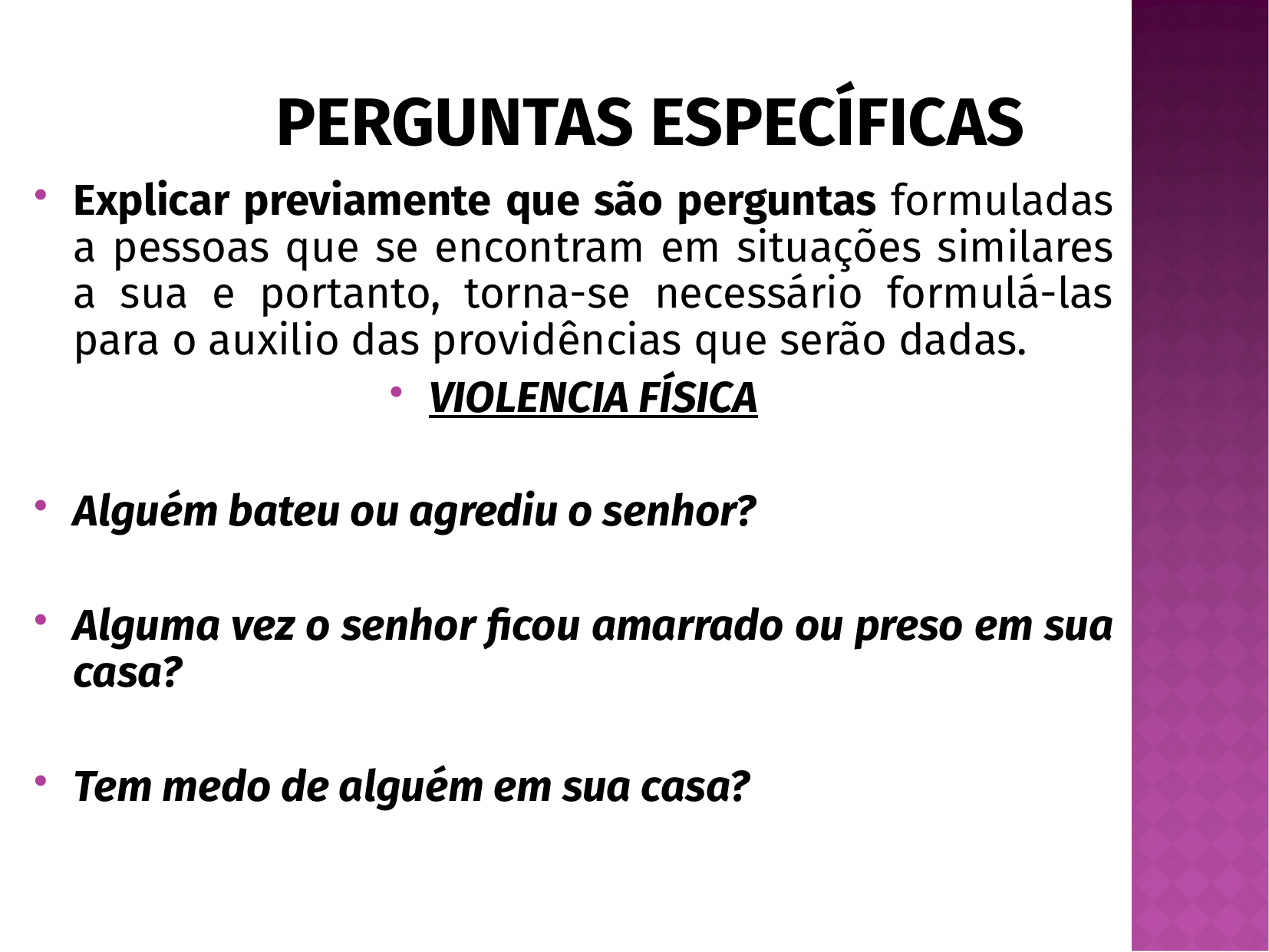

# PERGUNTAS ESPECÍFICAS
Explicar previamente que são perguntas formuladas a pessoas que se encontram em situações similares a sua e portanto, torna-se necessário formulá-las para o auxilio das providências que serão dadas.
VIOLENCIA FÍSICA

Alguém bateu ou agrediu o senhor?

Alguma vez o senhor ficou amarrado ou preso em sua casa?

Tem medo de alguém em sua casa?